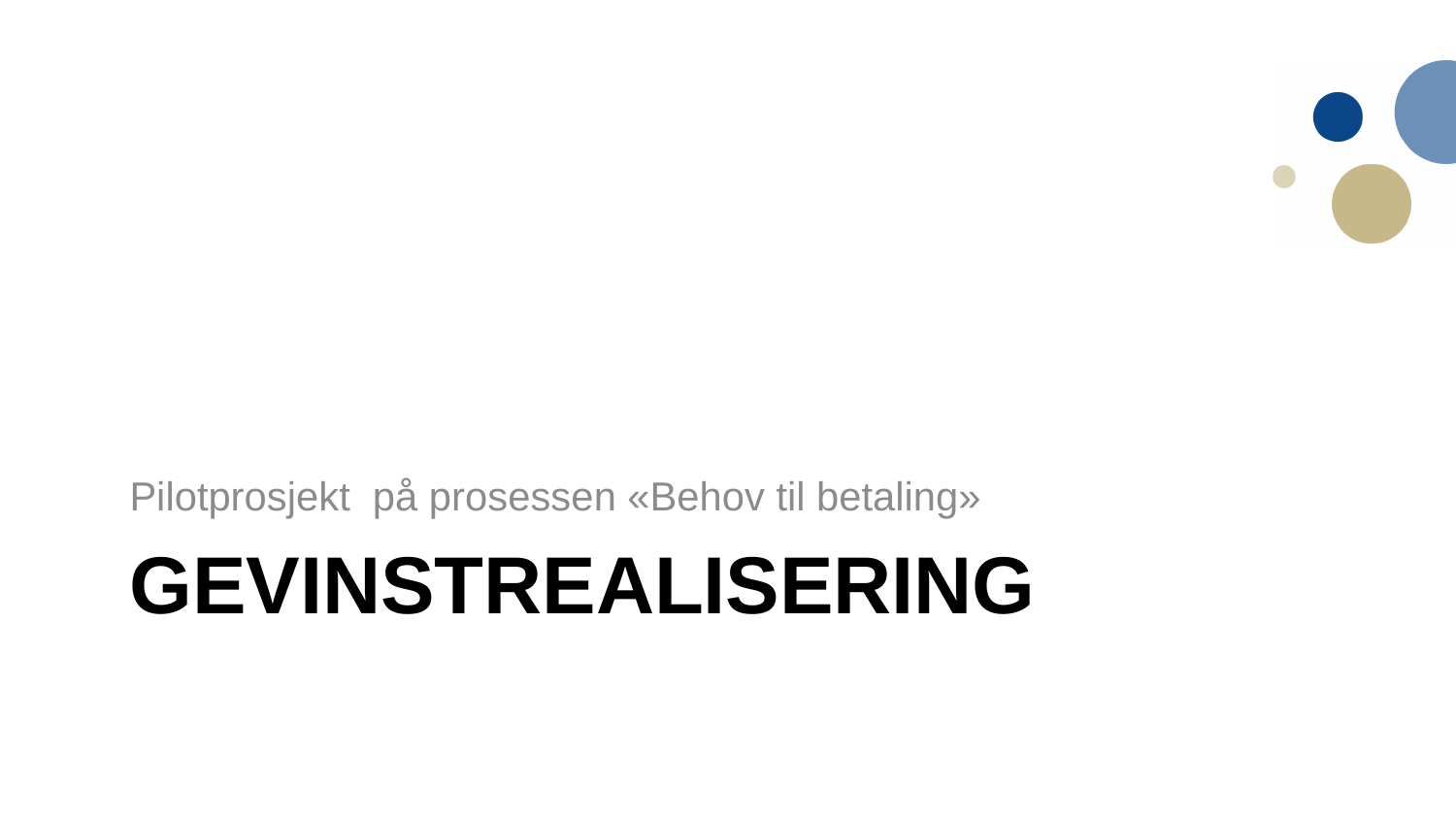

Pilotprosjekt  på prosessen «Behov til betaling»
# Gevinstrealisering